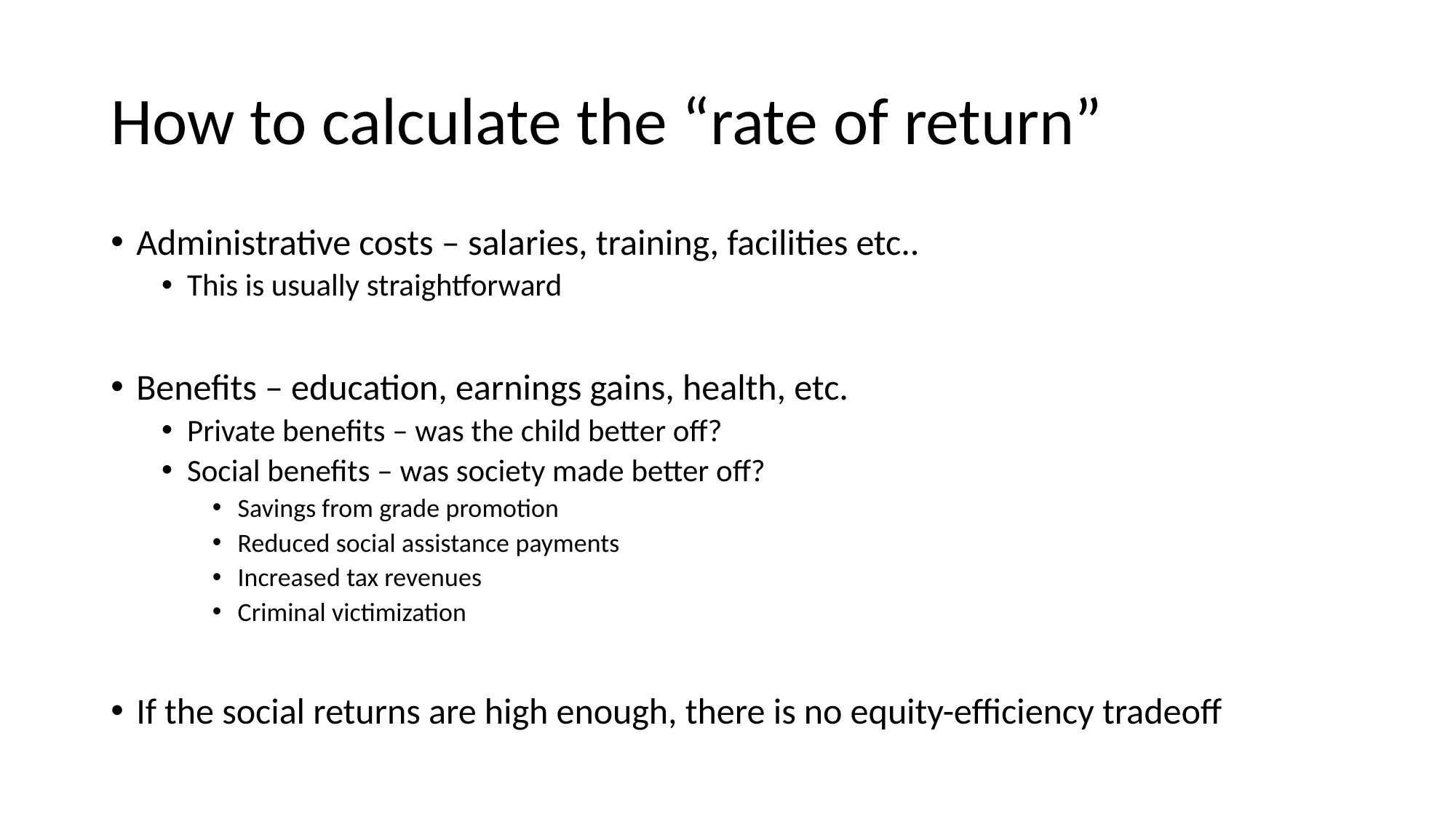

# How to calculate the “rate of return”
Administrative costs – salaries, training, facilities etc..
This is usually straightforward

Benefits – education, earnings gains, health, etc.
Private benefits – was the child better off?
Social benefits – was society made better off?
Savings from grade promotion
Reduced social assistance payments
Increased tax revenues
Criminal victimization

If the social returns are high enough, there is no equity-efficiency tradeoff